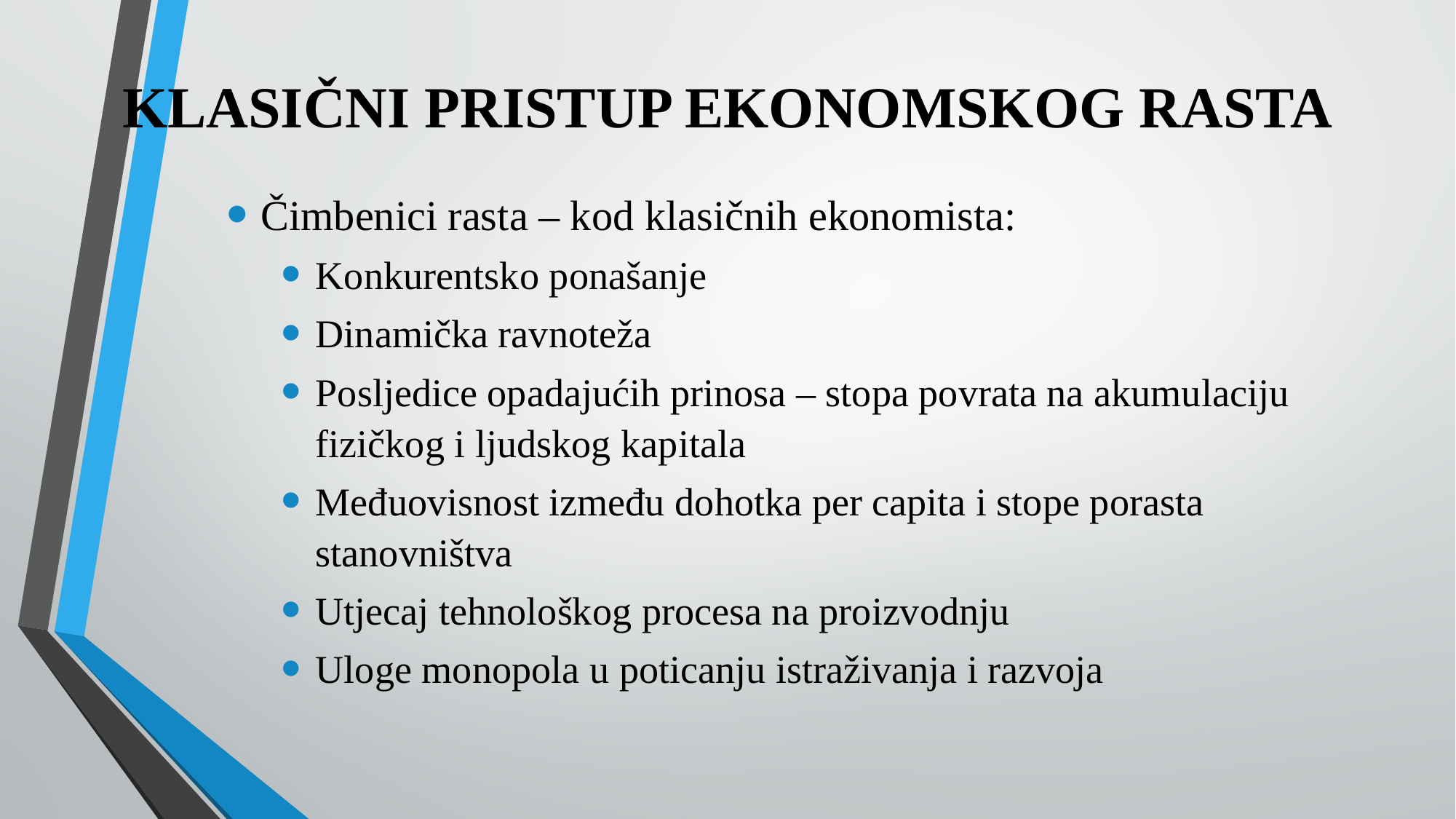

# KLASIČNI PRISTUP EKONOMSKOG RASTA
Čimbenici rasta – kod klasičnih ekonomista:
Konkurentsko ponašanje
Dinamička ravnoteža
Posljedice opadajućih prinosa – stopa povrata na akumulaciju fizičkog i ljudskog kapitala
Međuovisnost između dohotka per capita i stope porasta stanovništva
Utjecaj tehnološkog procesa na proizvodnju
Uloge monopola u poticanju istraživanja i razvoja